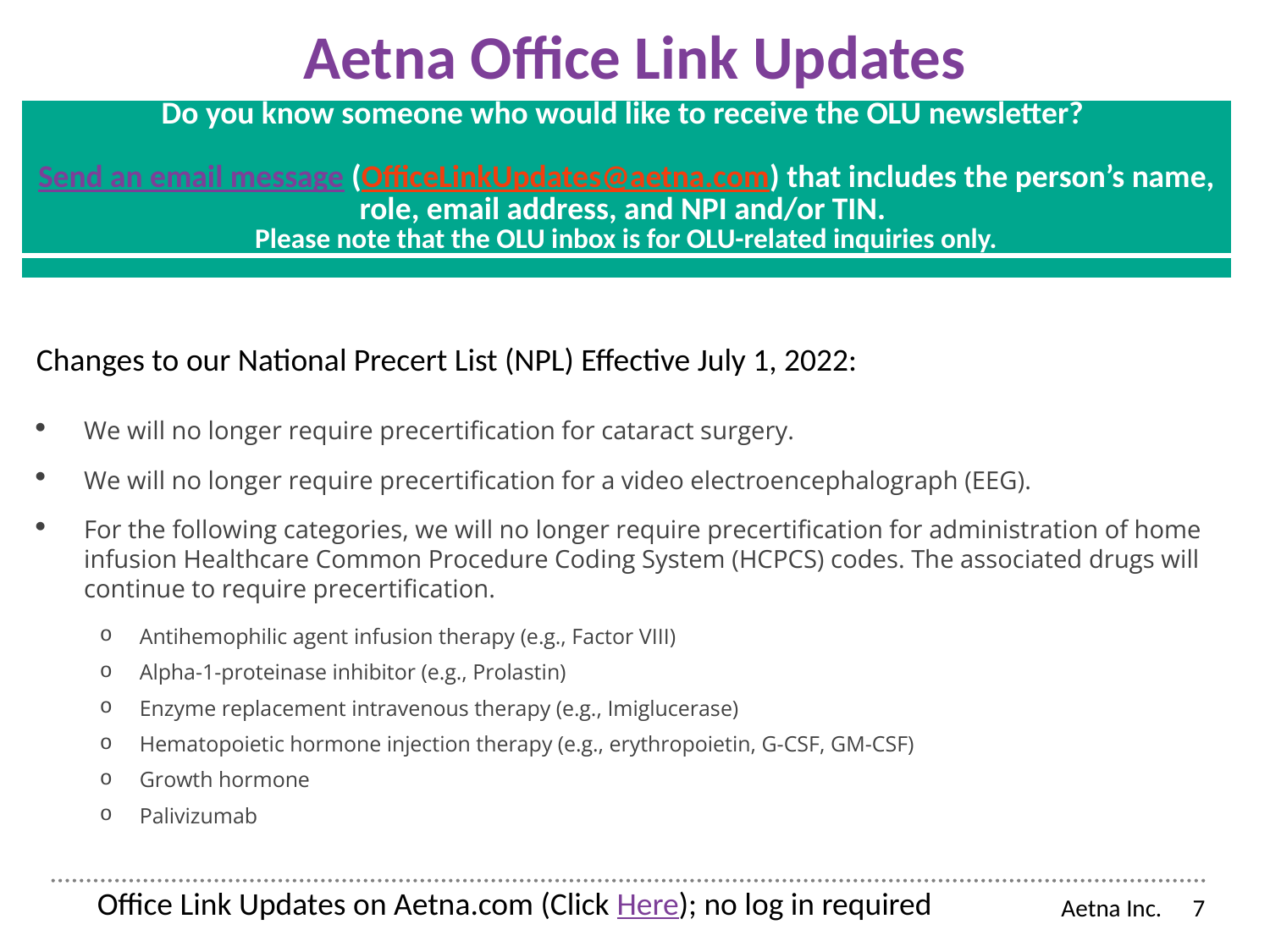

# Aetna Office Link Updates
| Do you know someone who would like to receive the OLU newsletter? Send an email message (OfficeLinkUpdates@aetna.com) that includes the person’s name, role, email address, and NPI and/or TIN. Please note that the OLU inbox is for OLU-related inquiries only. |
| --- |
|  |
Changes to our National Precert List (NPL) Effective July 1, 2022:

We will no longer require precertification for cataract surgery.
We will no longer require precertification for a video electroencephalograph (EEG).
For the following categories, we will no longer require precertification for administration of home infusion Healthcare Common Procedure Coding System (HCPCS) codes. The associated drugs will continue to require precertification.
Antihemophilic agent infusion therapy (e.g., Factor VIII)
Alpha-1-proteinase inhibitor (e.g., Prolastin)
Enzyme replacement intravenous therapy (e.g., Imiglucerase)
Hematopoietic hormone injection therapy (e.g., erythropoietin, G-CSF, GM-CSF)
Growth hormone
Palivizumab

Office Link Updates on Aetna.com (Click Here); no log in required